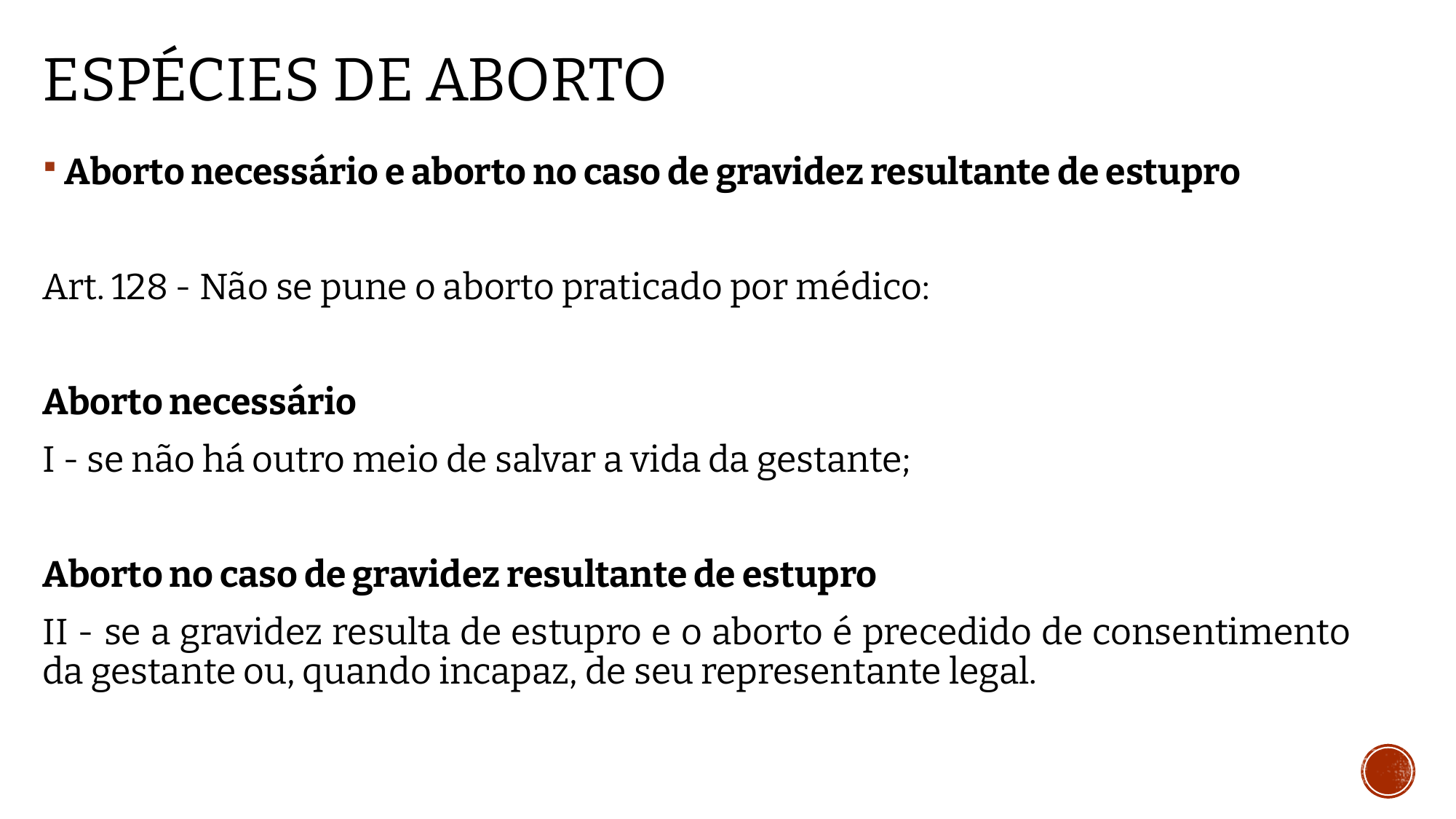

# Espécies de aborto
Aborto necessário e aborto no caso de gravidez resultante de estupro

Art. 128 - Não se pune o aborto praticado por médico:

Aborto necessário
I - se não há outro meio de salvar a vida da gestante;

Aborto no caso de gravidez resultante de estupro
II - se a gravidez resulta de estupro e o aborto é precedido de consentimento da gestante ou, quando incapaz, de seu representante legal.